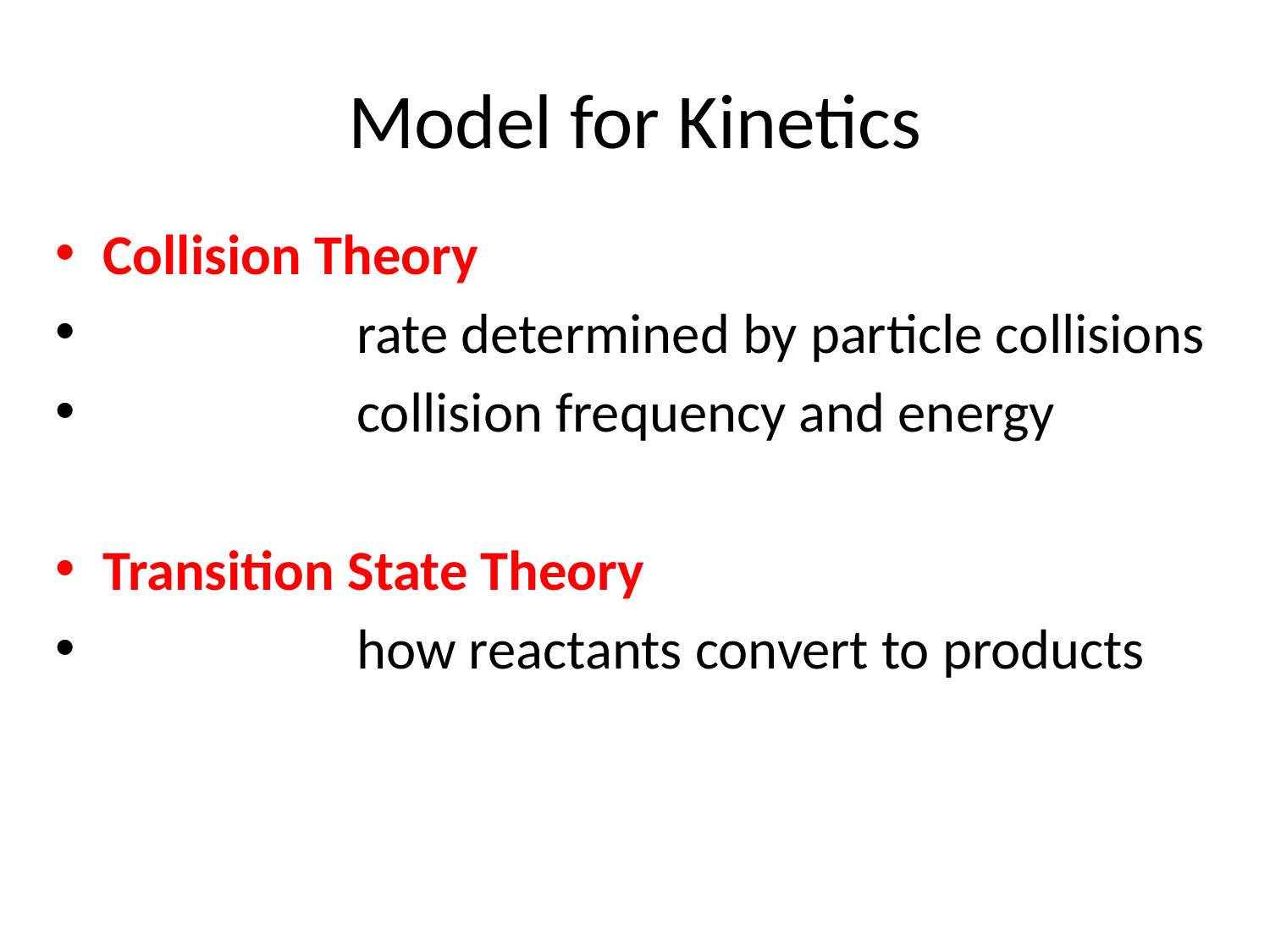

# Model for Kinetics
Collision Theory
		rate determined by particle collisions
		collision frequency and energy

Transition State Theory
		how reactants convert to products